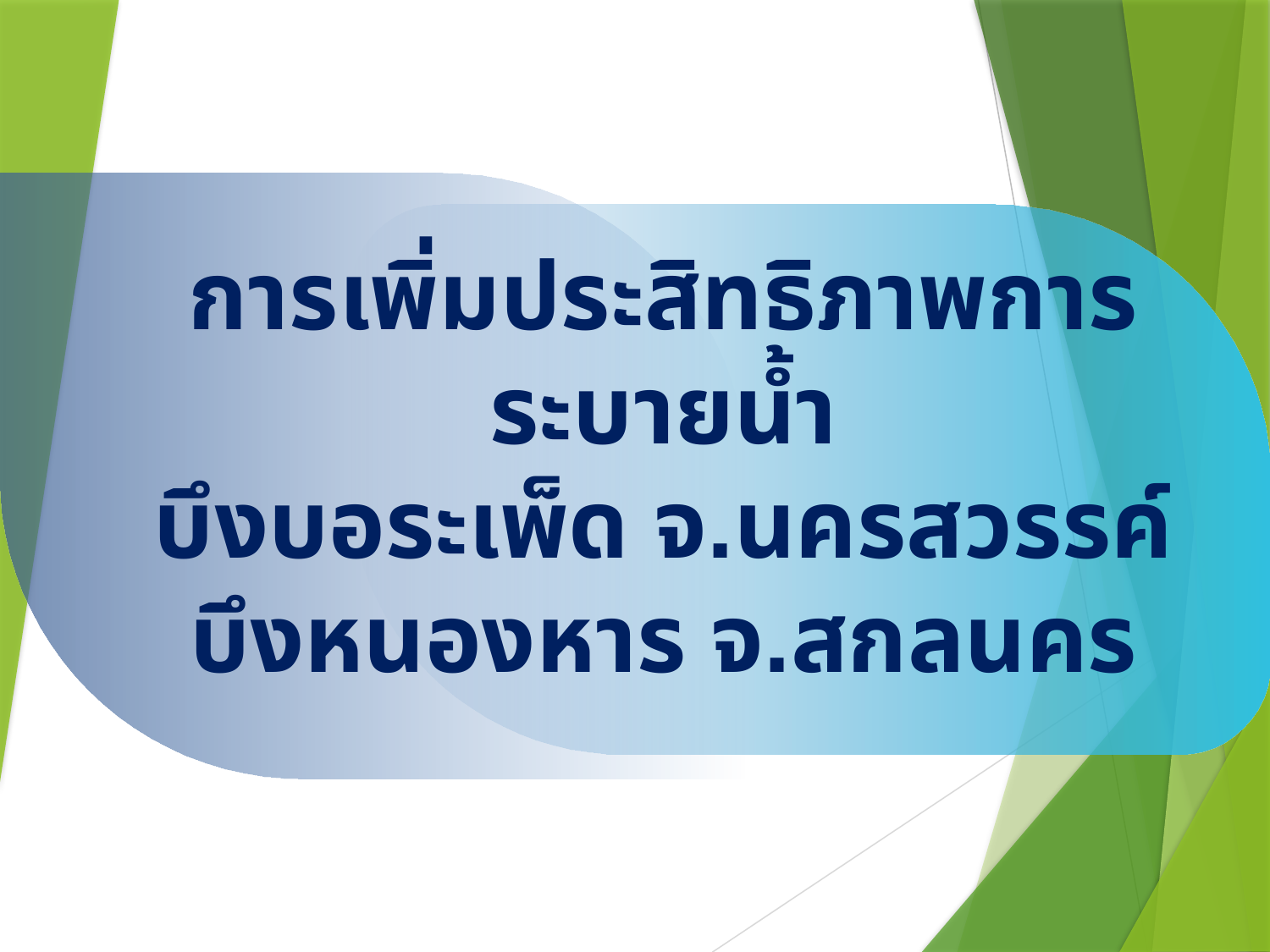

การเพิ่มประสิทธิภาพการระบายน้ำ
บึงบอระเพ็ด จ.นครสวรรค์
บึงหนองหาร จ.สกลนคร